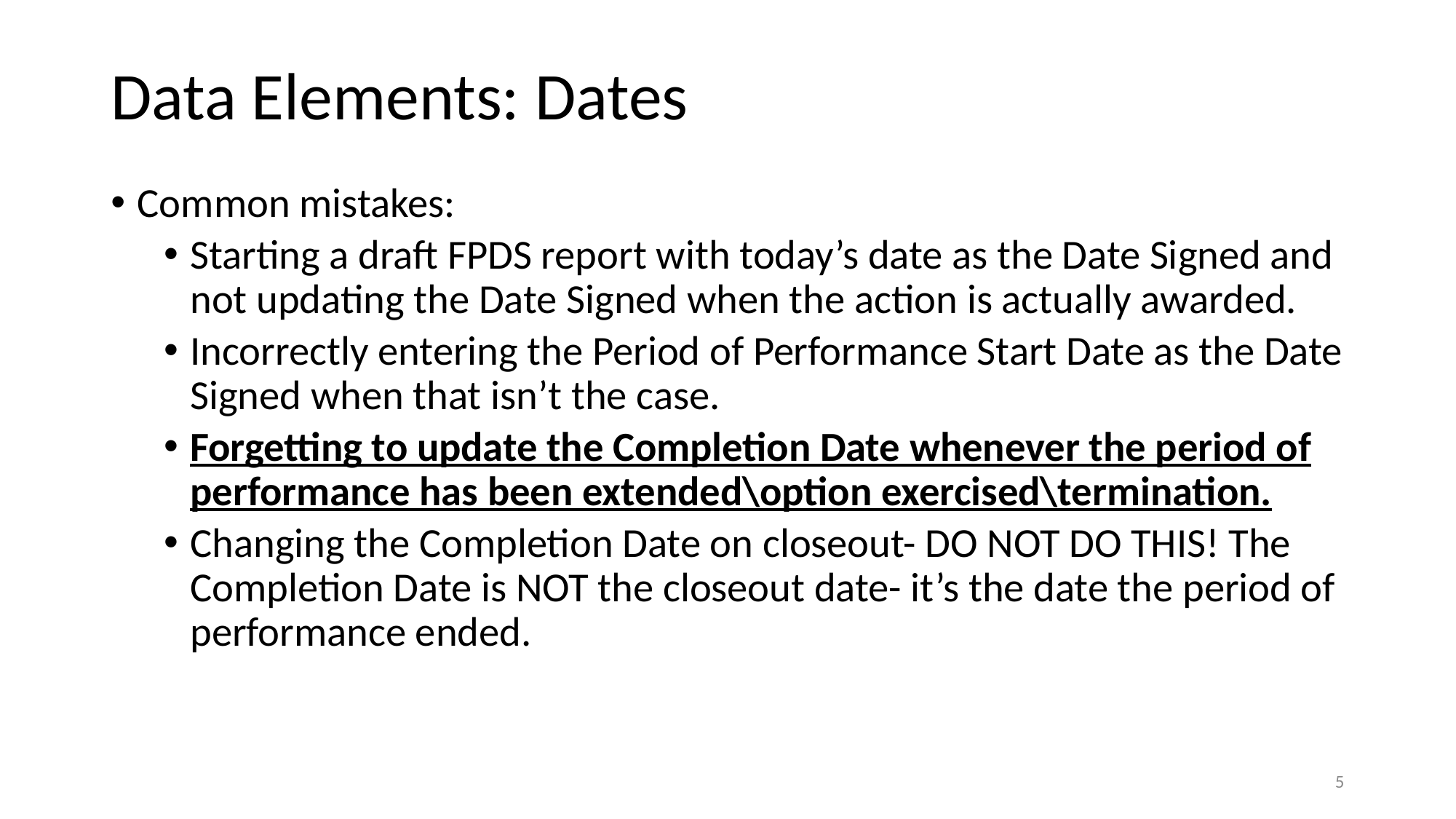

# Data Elements: Dates
Common mistakes:
Starting a draft FPDS report with today’s date as the Date Signed and not updating the Date Signed when the action is actually awarded.
Incorrectly entering the Period of Performance Start Date as the Date Signed when that isn’t the case.
Forgetting to update the Completion Date whenever the period of performance has been extended\option exercised\termination.
Changing the Completion Date on closeout- DO NOT DO THIS! The Completion Date is NOT the closeout date- it’s the date the period of performance ended.
5